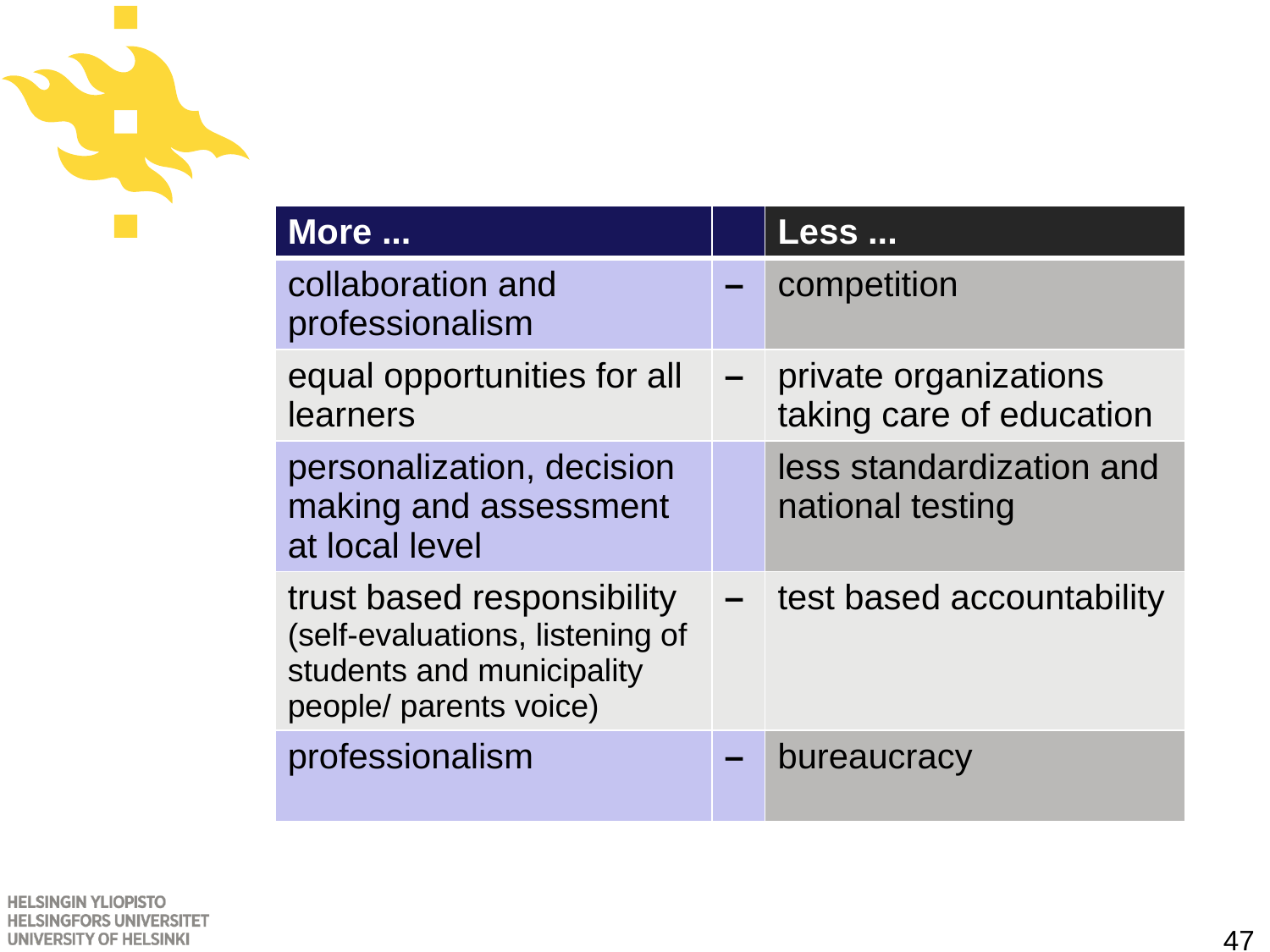

#
| More ... |  | Less ... |
| --- | --- | --- |
| collaboration and professionalism | – | competition |
| equal opportunities for all learners | – | private organizations taking care of education |
| personalization, decision making and assessment at local level |  | less standardization and national testing |
| trust based responsibility (self-evaluations, listening of students and municipality people/ parents voice) | – | test based accountability |
| professionalism | – | bureaucracy |
47